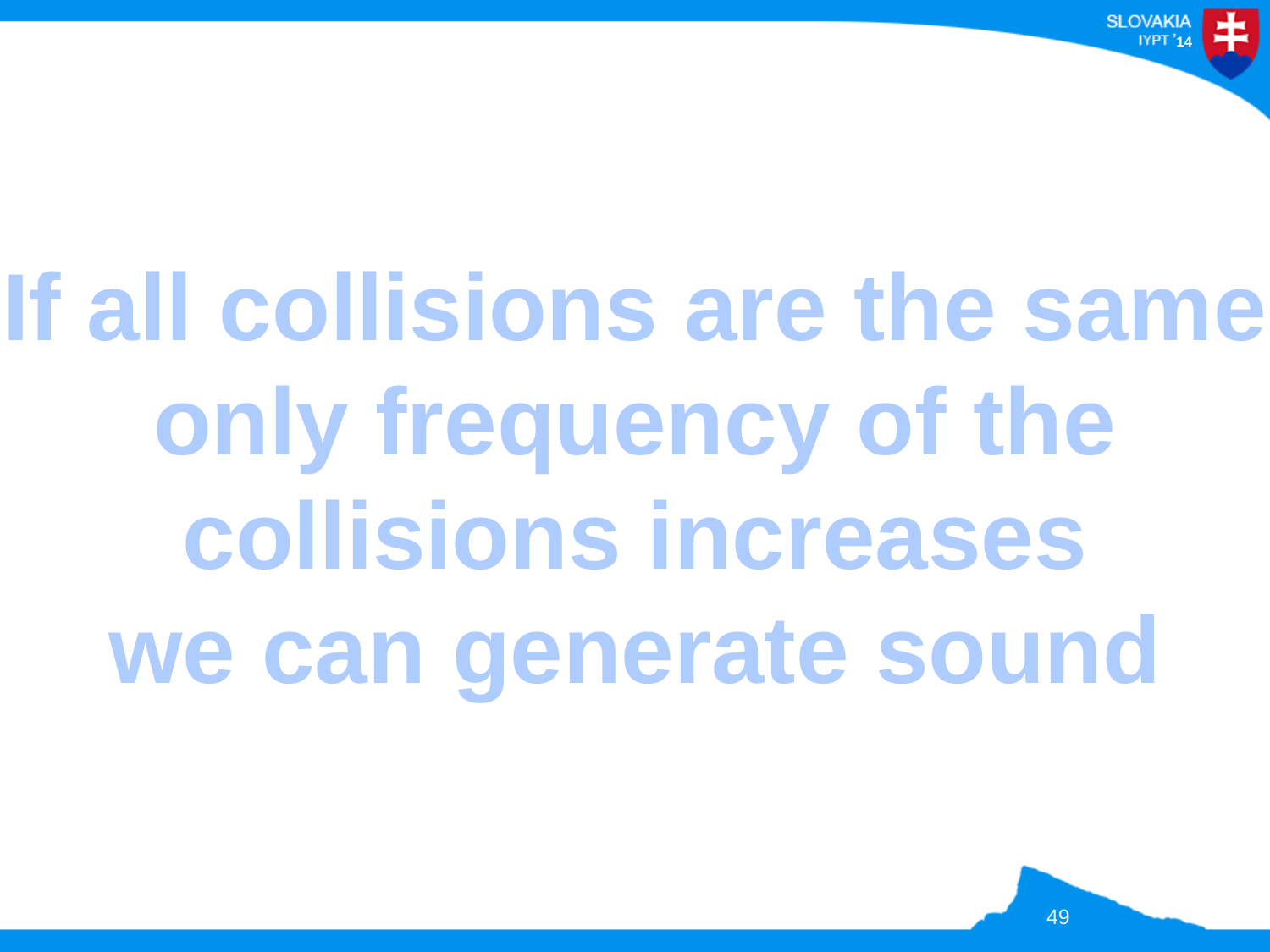

If all collisions are the same
only frequency of the
collisions increases
we can generate sound
49